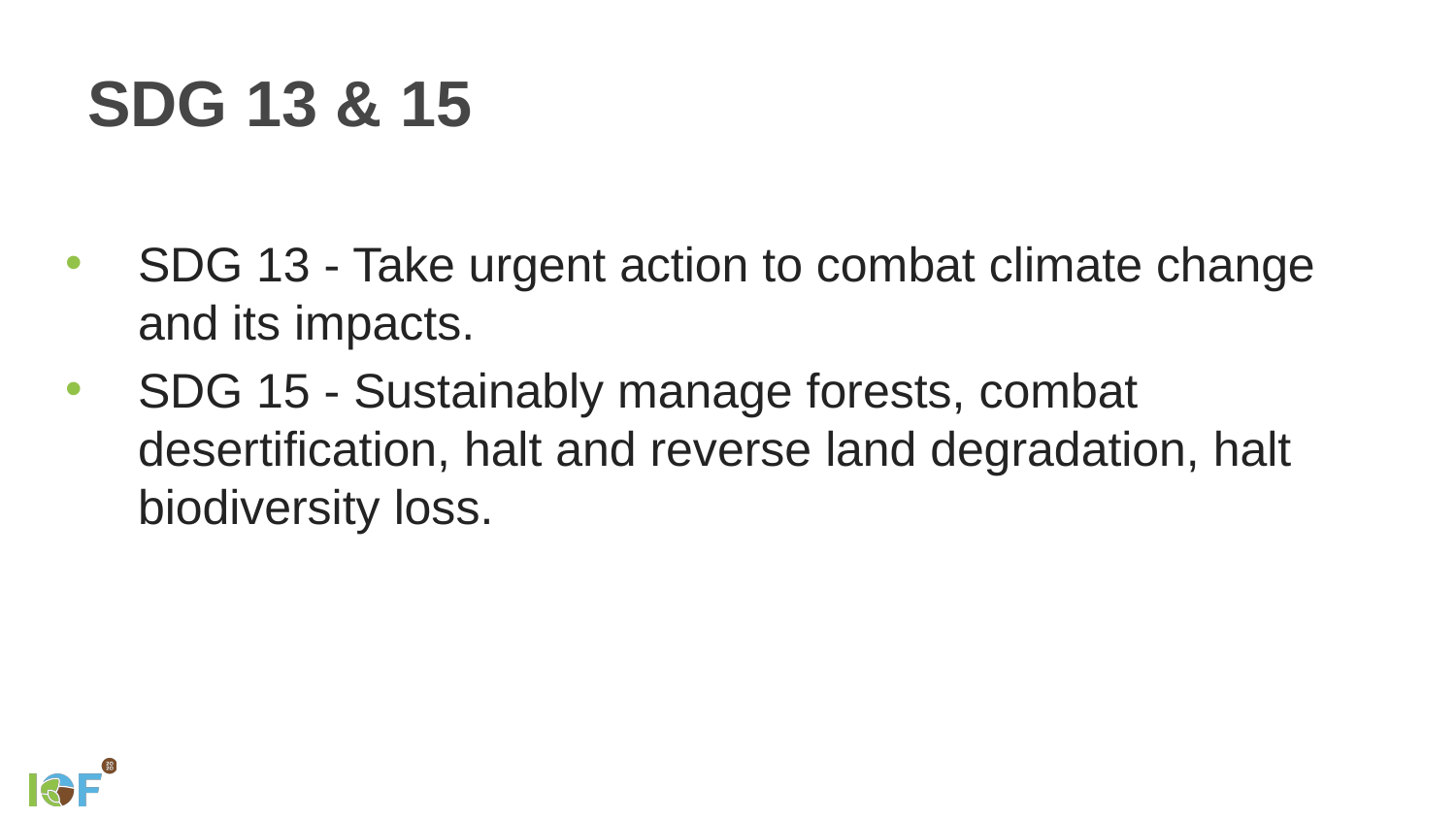

# SDG 13 & 15
SDG 13 - Take urgent action to combat climate change and its impacts.
SDG 15 - Sustainably manage forests, combat desertification, halt and reverse land degradation, halt biodiversity loss.